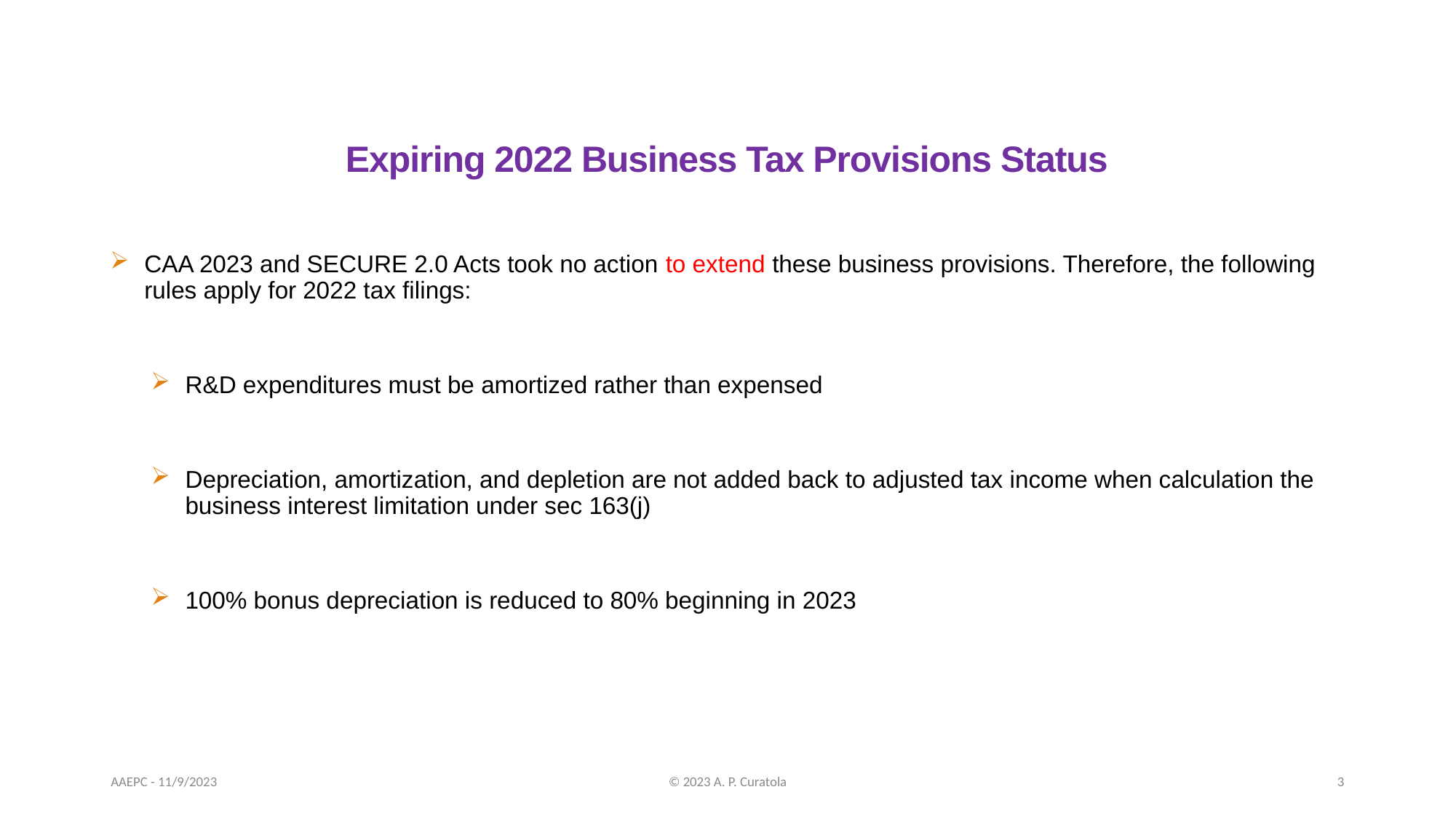

# Expiring 2022 Business Tax Provisions Status
CAA 2023 and SECURE 2.0 Acts took no action to extend these business provisions. Therefore, the following rules apply for 2022 tax filings:

R&D expenditures must be amortized rather than expensed

Depreciation, amortization, and depletion are not added back to adjusted tax income when calculation the business interest limitation under sec 163(j)

100% bonus depreciation is reduced to 80% beginning in 2023

AAEPC - 11/9/2023
© 2023 A. P. Curatola
3